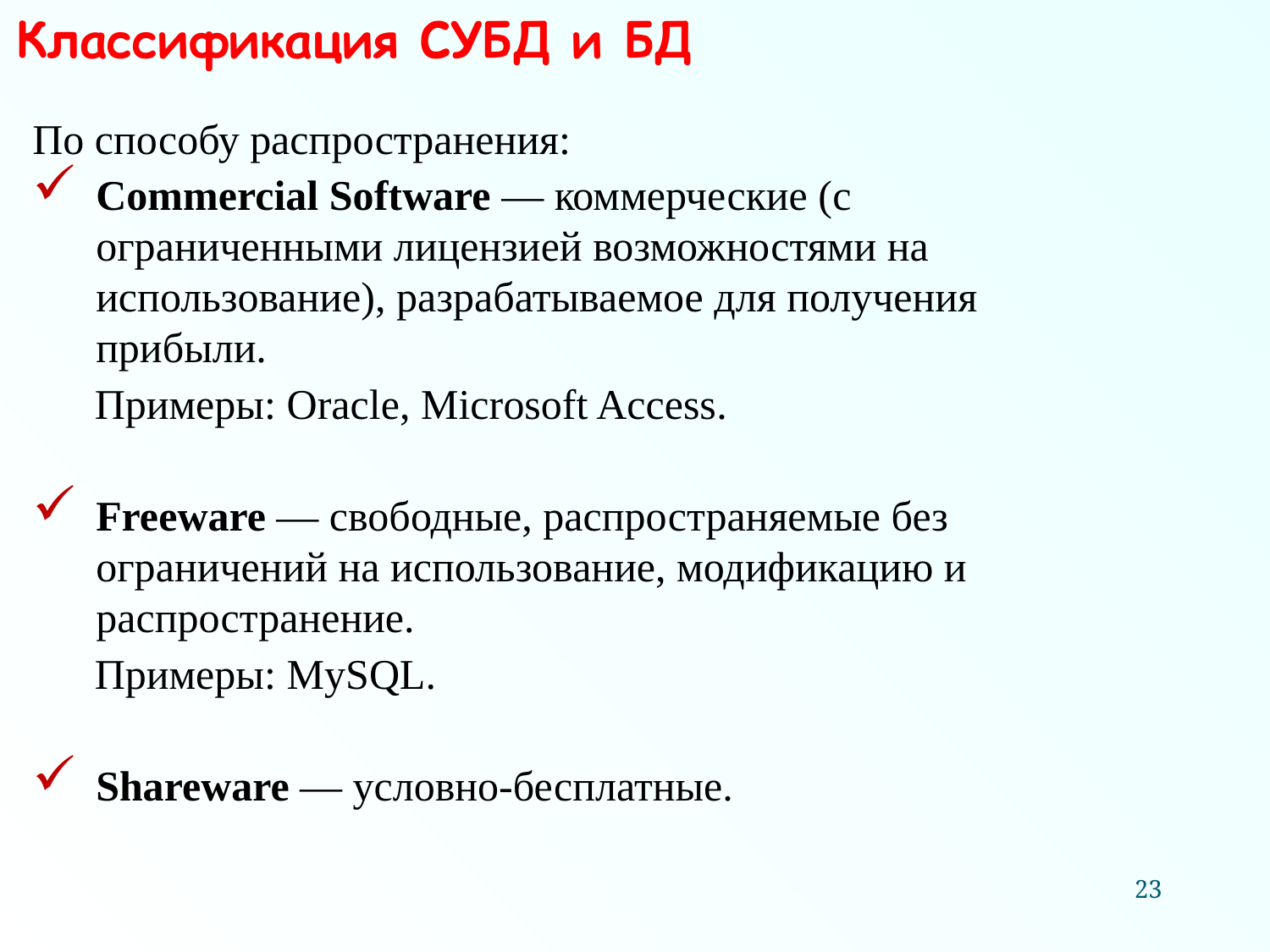

Классификация СУБД и БД
По способу распространения:
Commercial Software — коммерческие (с ограниченными лицензией возможностями на использование), разрабатываемое для получения прибыли.
Примеры: Oracle, Microsoft Access.

Freeware — свободные, распространяемые без ограничений на использование, модификацию и распространение.
Примеры: MySQL.

Shareware — условно-бесплатные.

23